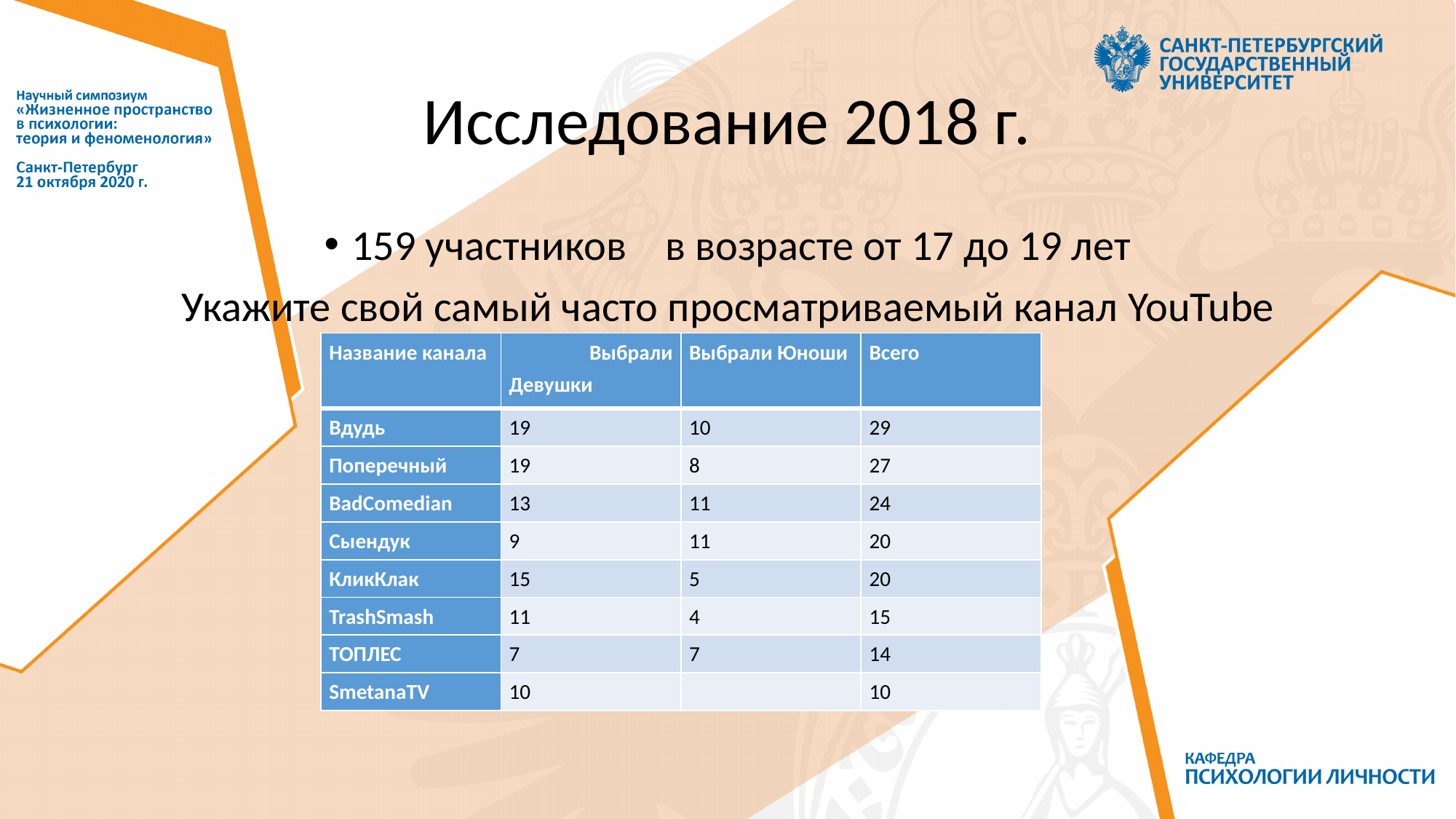

# Исследование 2018 г.
159 участников    в возрасте от 17 до 19 лет
Укажите свой самый часто просматриваемый канал YouTube

| Название канала | Выбрали Девушки | Выбрали Юноши | Всего |
| --- | --- | --- | --- |
| Вдудь | 19 | 10 | 29 |
| Поперечный | 19 | 8 | 27 |
| BadComedian | 13 | 11 | 24 |
| Сыендук | 9 | 11 | 20 |
| КликКлак | 15 | 5 | 20 |
| TrashSmash | 11 | 4 | 15 |
| ТОПЛЕС | 7 | 7 | 14 |
| SmetanaTV | 10 |  | 10 |